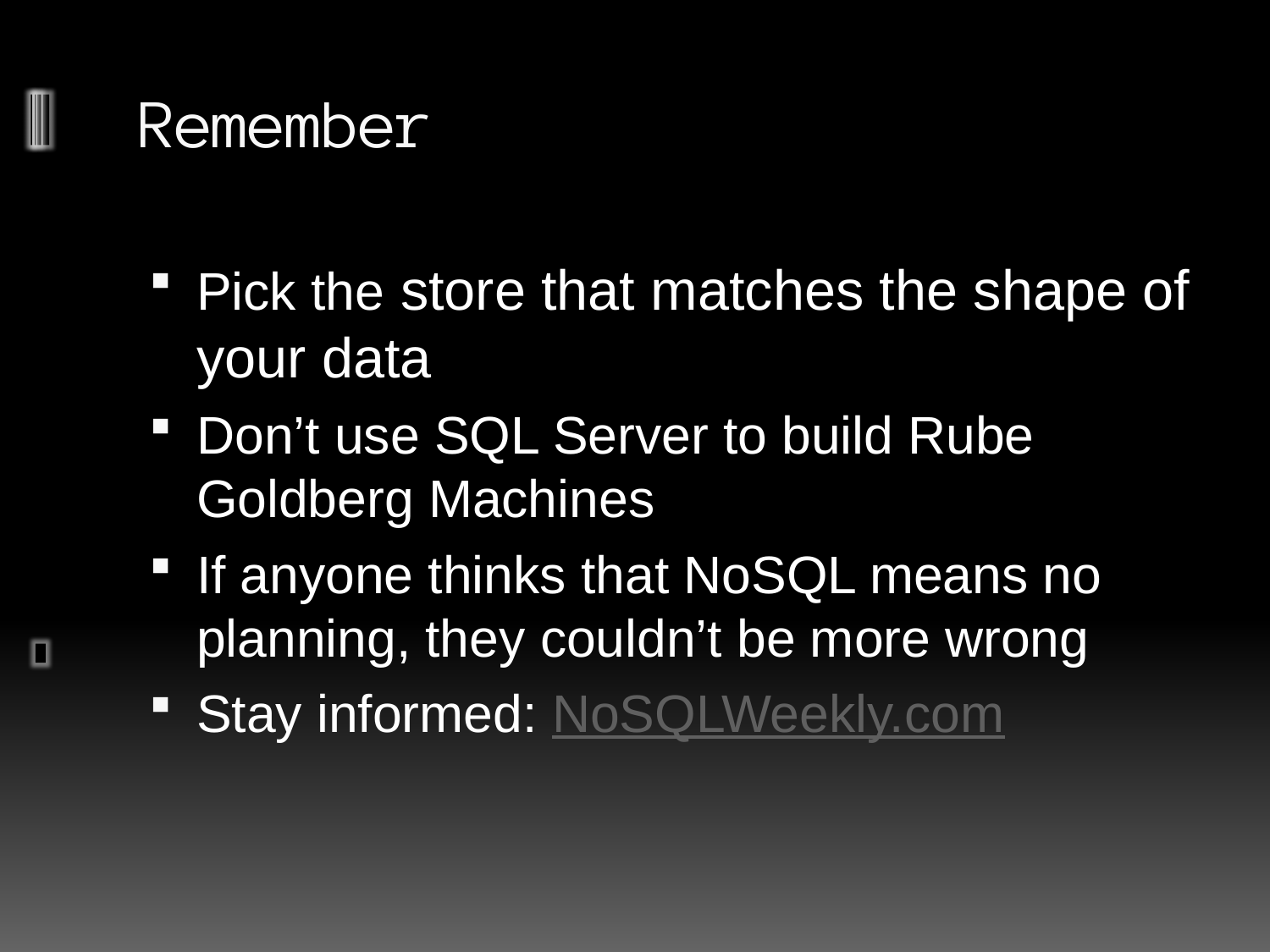

# Remember
Pick the store that matches the shape of your data
Don’t use SQL Server to build Rube Goldberg Machines
If anyone thinks that NoSQL means no planning, they couldn’t be more wrong
Stay informed: NoSQLWeekly.com